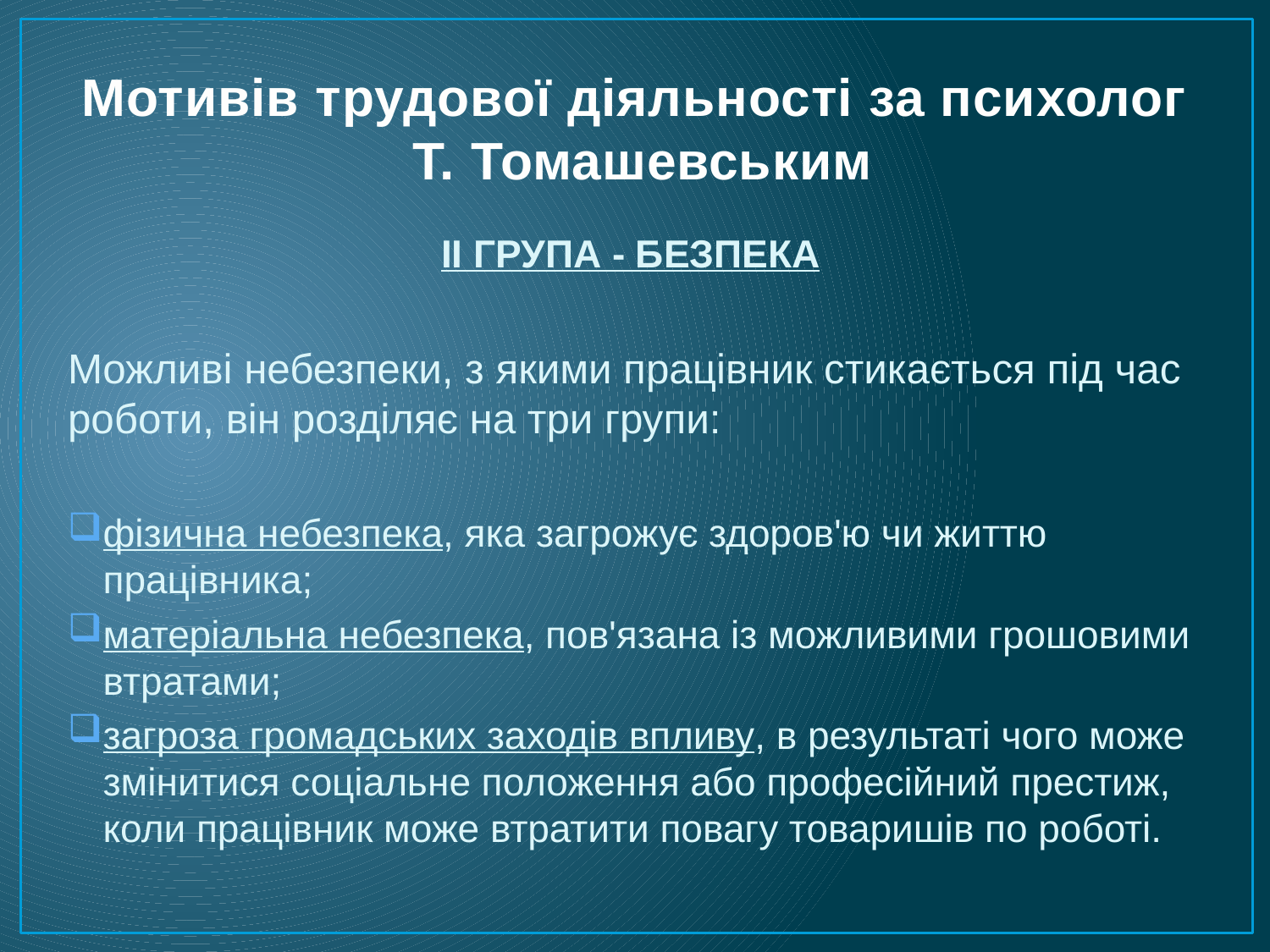

# Мотивів трудової діяльності за психолог Т. Томашевським
ІІ ГРУПА - БЕЗПЕКА

Можливі небезпеки, з якими працівник стикається під час роботи, він розділяє на три групи:

фізична небезпека, яка загрожує здоров'ю чи життю працівника;
матеріальна небезпека, пов'язана із можливими грошовими втратами;
загроза громадських заходів впливу, в результаті чого може змінитися соціальне положення або професійний престиж, коли працівник може втратити повагу товаришів по роботі.